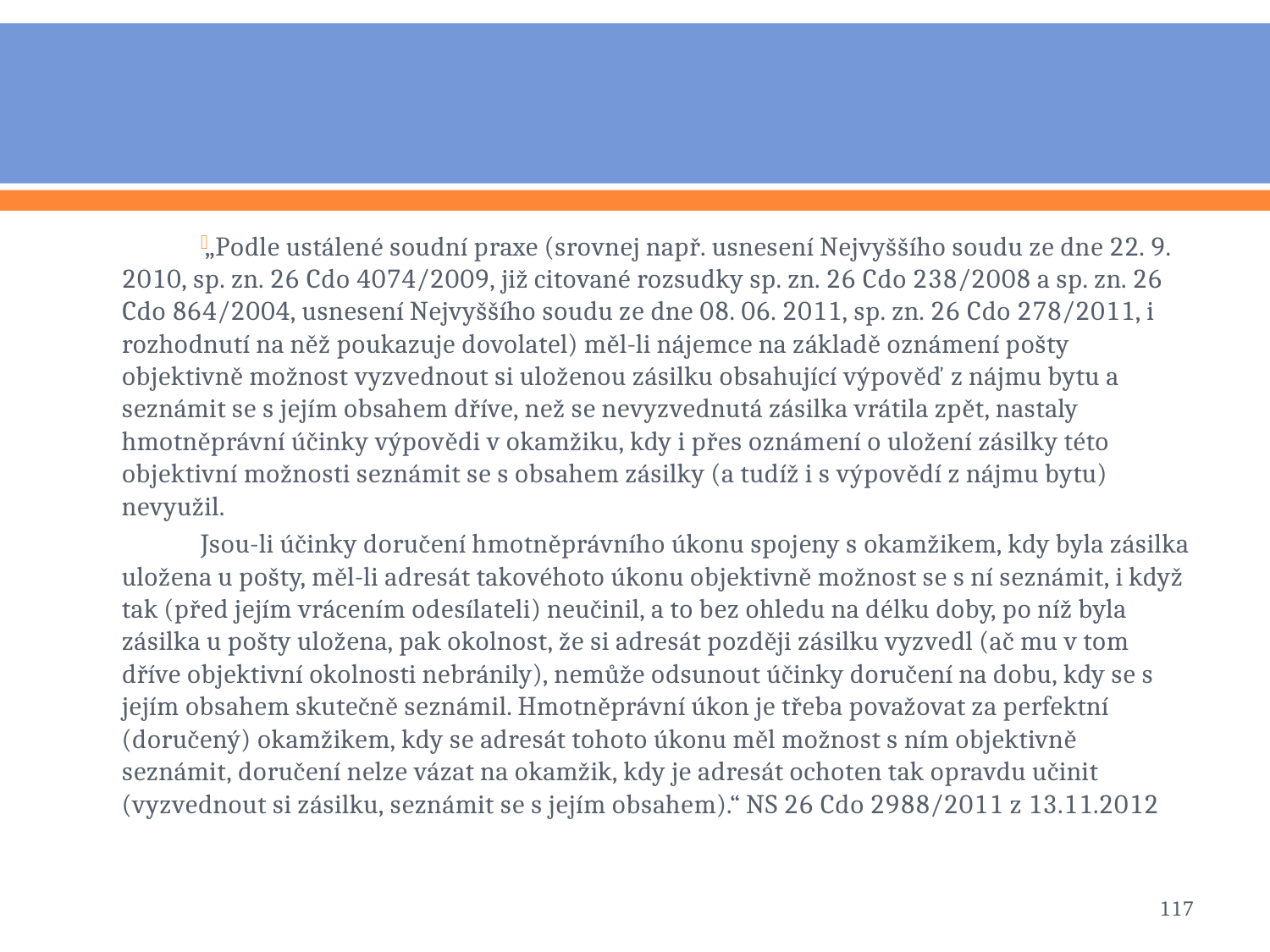

#
„Podle ustálené soudní praxe (srovnej např. usnesení Nejvyššího soudu ze dne 22. 9. 2010, sp. zn. 26 Cdo 4074/2009, již citované rozsudky sp. zn. 26 Cdo 238/2008 a sp. zn. 26 Cdo 864/2004, usnesení Nejvyššího soudu ze dne 08. 06. 2011, sp. zn. 26 Cdo 278/2011, i rozhodnutí na něž poukazuje dovolatel) měl-li nájemce na základě oznámení pošty objektivně možnost vyzvednout si uloženou zásilku obsahující výpověď z nájmu bytu a seznámit se s jejím obsahem dříve, než se nevyzvednutá zásilka vrátila zpět, nastaly hmotněprávní účinky výpovědi v okamžiku, kdy i přes oznámení o uložení zásilky této objektivní možnosti seznámit se s obsahem zásilky (a tudíž i s výpovědí z nájmu bytu) nevyužil.
Jsou-li účinky doručení hmotněprávního úkonu spojeny s okamžikem, kdy byla zásilka uložena u pošty, měl-li adresát takovéhoto úkonu objektivně možnost se s ní seznámit, i když tak (před jejím vrácením odesílateli) neučinil, a to bez ohledu na délku doby, po níž byla zásilka u pošty uložena, pak okolnost, že si adresát později zásilku vyzvedl (ač mu v tom dříve objektivní okolnosti nebránily), nemůže odsunout účinky doručení na dobu, kdy se s jejím obsahem skutečně seznámil. Hmotněprávní úkon je třeba považovat za perfektní (doručený) okamžikem, kdy se adresát tohoto úkonu měl možnost s ním objektivně seznámit, doručení nelze vázat na okamžik, kdy je adresát ochoten tak opravdu učinit (vyzvednout si zásilku, seznámit se s jejím obsahem).“ NS 26 Cdo 2988/2011 z 13.11.2012

117